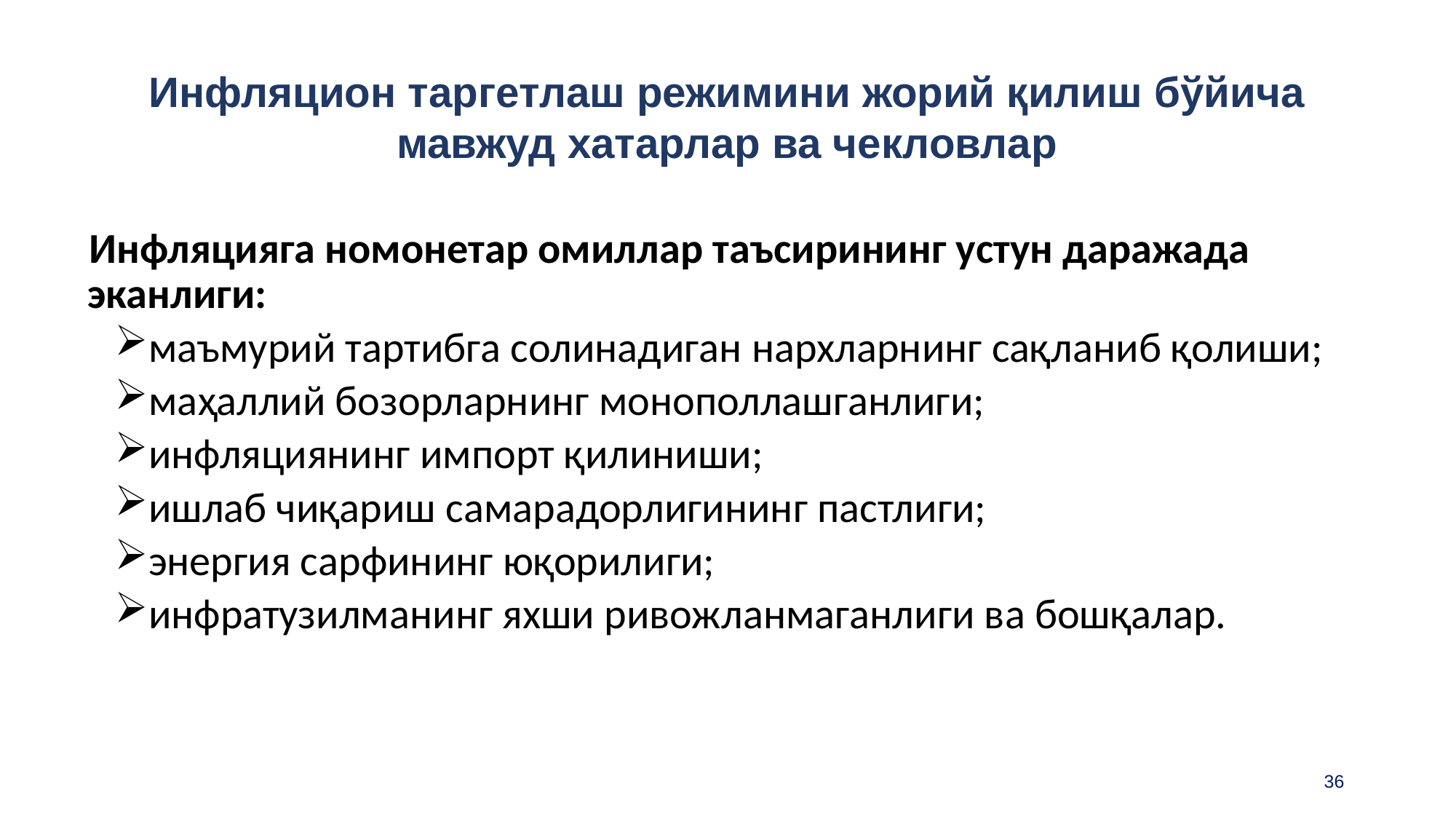

# Инфляцион таргетлаш режимини жорий қилиш бўйича мавжуд хатарлар ва чекловлар
   Инфляцияга номонетар омиллар таъсирининг устун даражада эканлиги:
маъмурий тартибга солинадиган нархларнинг сақланиб қолиши;
маҳаллий бозорларнинг монополлашганлиги;
инфляциянинг импорт қилиниши;
ишлаб чиқариш самарадорлигининг пастлиги;
энергия сарфининг юқорилиги;
инфратузилманинг яхши ривожланмаганлиги ва бошқалар.
36